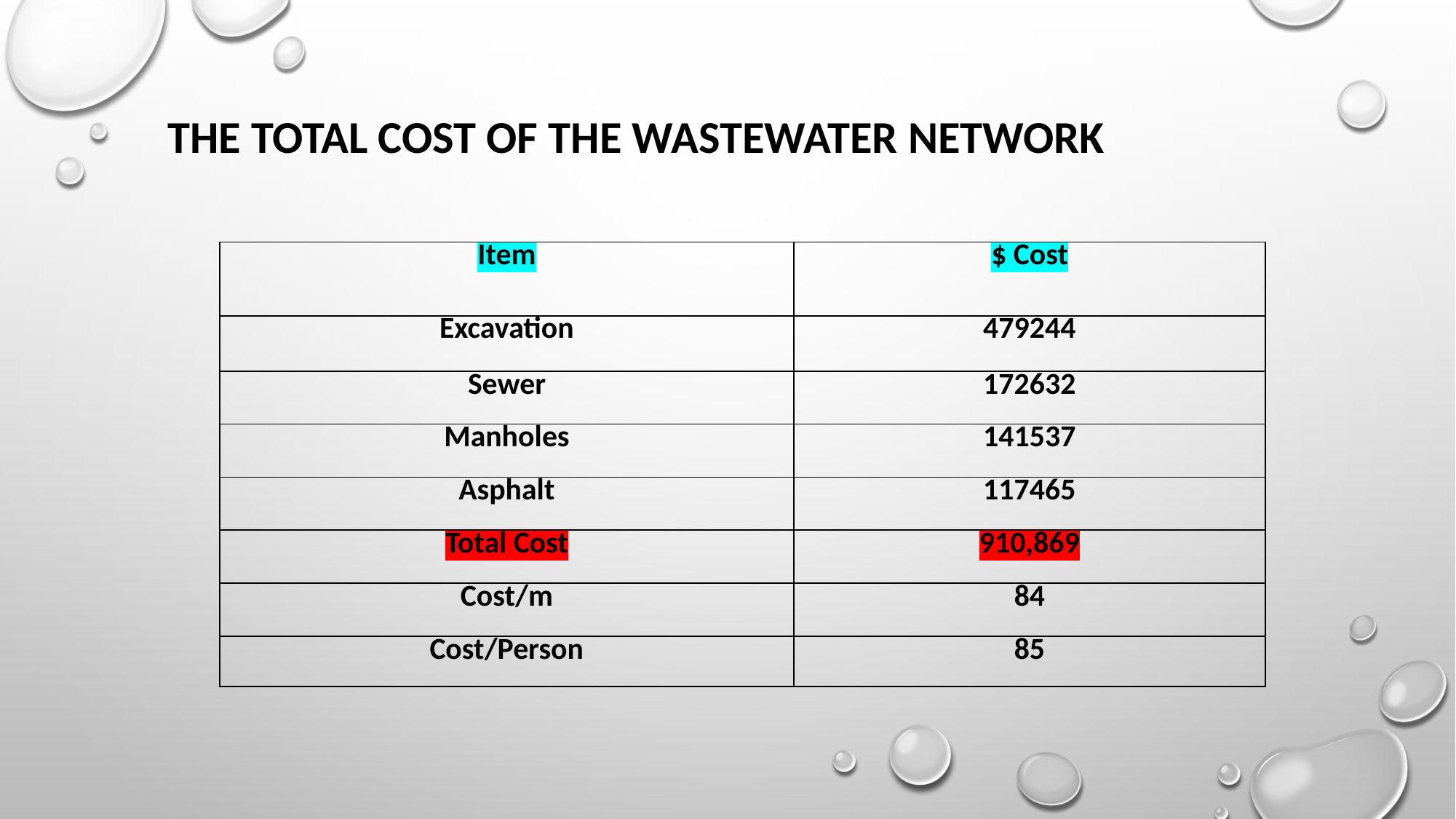

# The total cost of the wastewater network
| Item | Cost $ |
| --- | --- |
| Excavation | 479244 |
| Sewer | 172632 |
| Manholes | 141537 |
| Asphalt | 117465 |
| Total Cost | 910,869 |
| Cost/m | 84 |
| Cost/Person | 85 |